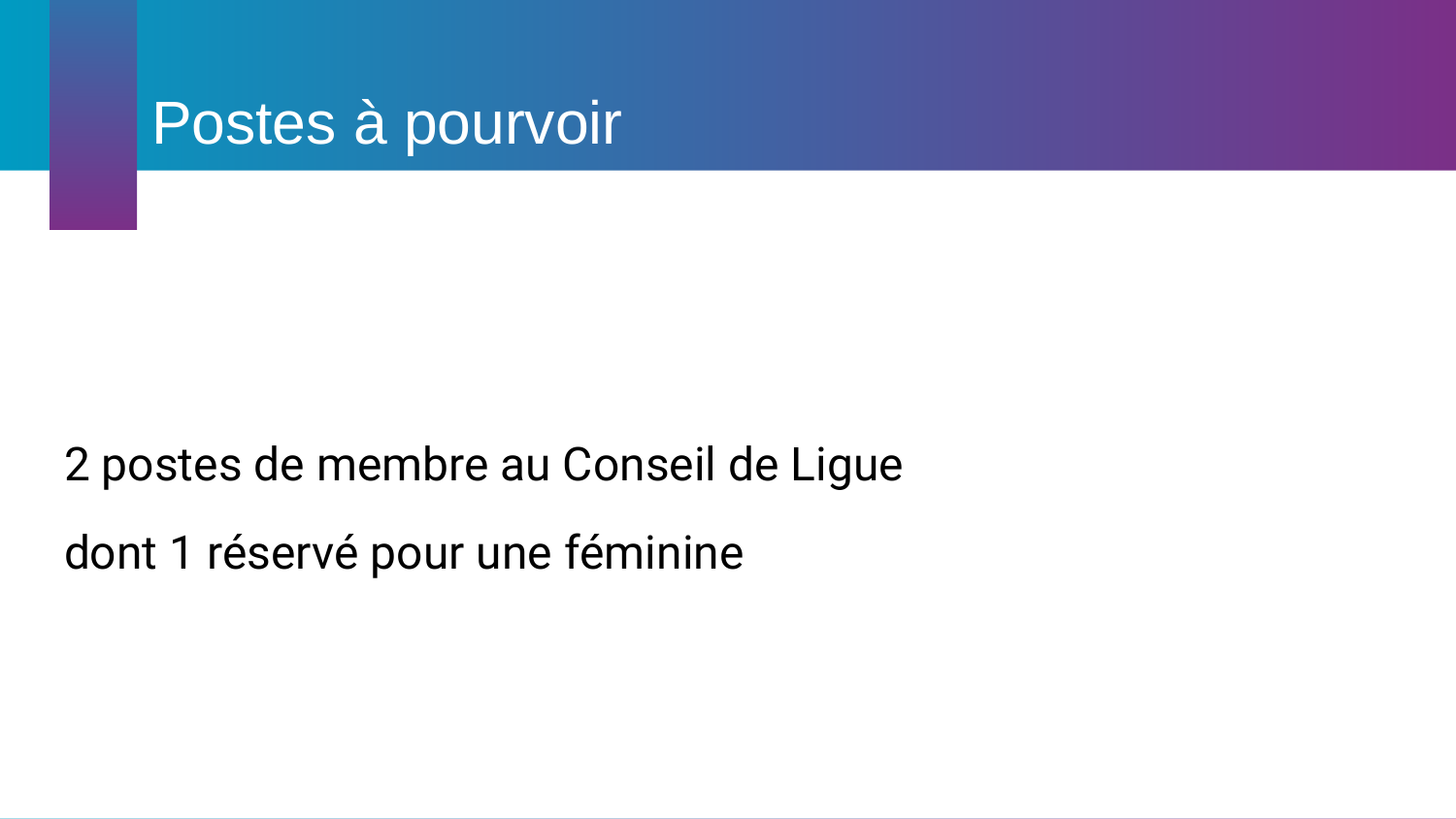

# Postes à pourvoir
2 postes de membre au Conseil de Ligue
dont 1 réservé pour une féminine